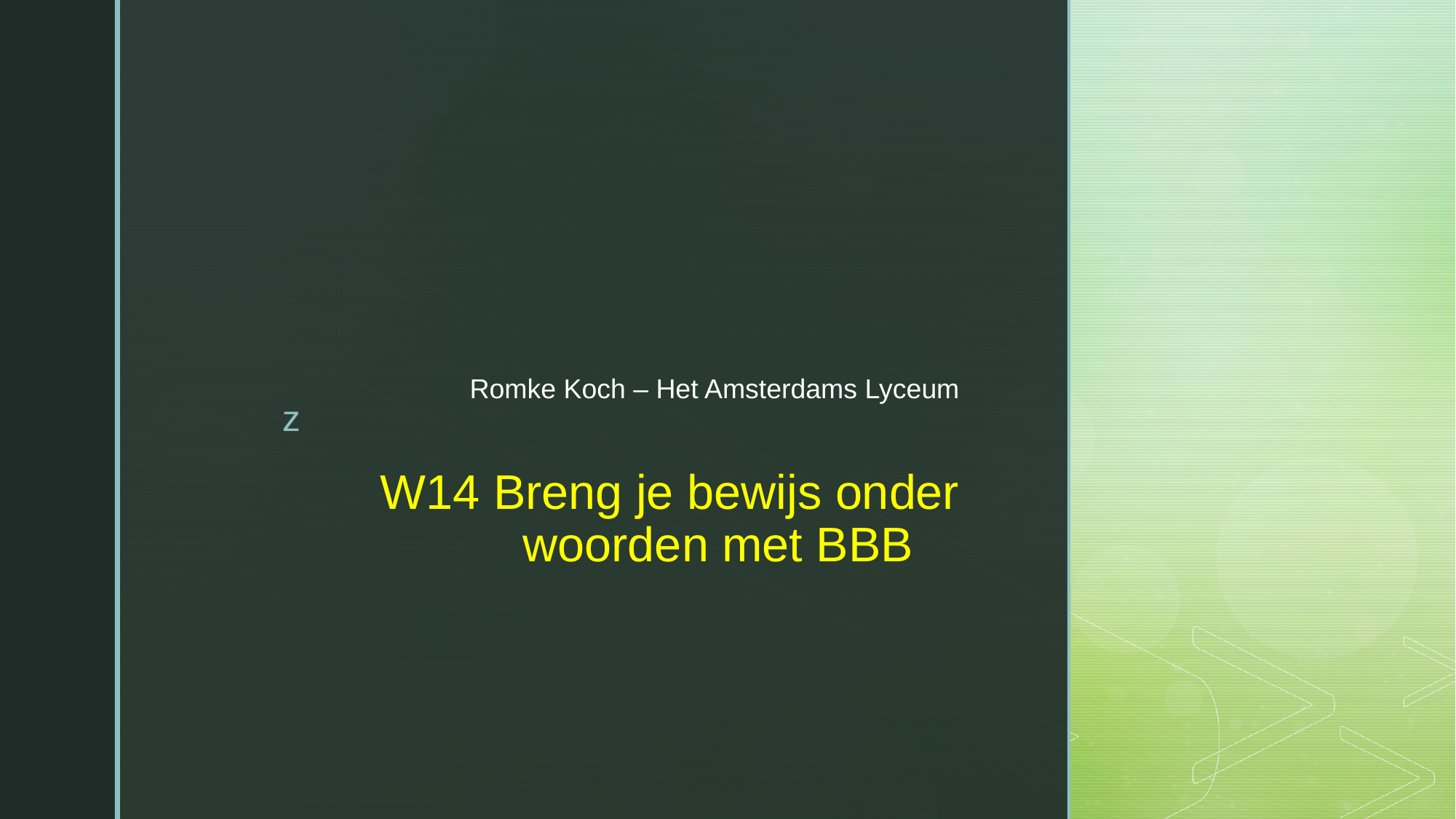

Romke Koch – Het Amsterdams Lyceum
# W14 Breng je bewijs onder woorden met BBB